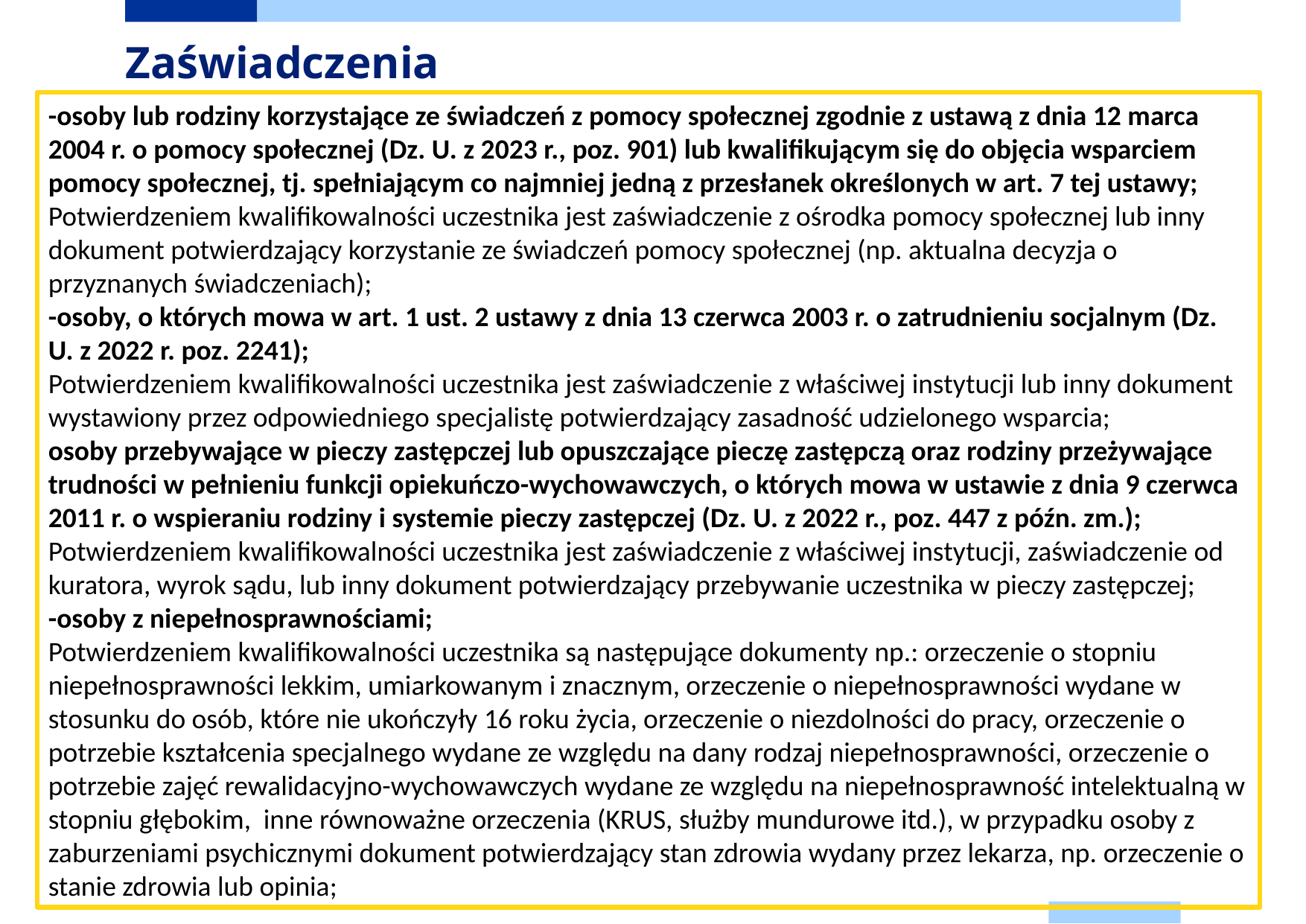

# Zaświadczenia
-osoby lub rodziny korzystające ze świadczeń z pomocy społecznej zgodnie z ustawą z dnia 12 marca 2004 r. o pomocy społecznej (Dz. U. z 2023 r., poz. 901) lub kwalifikującym się do objęcia wsparciem pomocy społecznej, tj. spełniającym co najmniej jedną z przesłanek określonych w art. 7 tej ustawy;
Potwierdzeniem kwalifikowalności uczestnika jest zaświadczenie z ośrodka pomocy społecznej lub inny dokument potwierdzający korzystanie ze świadczeń pomocy społecznej (np. aktualna decyzja o przyznanych świadczeniach);
-osoby, o których mowa w art. 1 ust. 2 ustawy z dnia 13 czerwca 2003 r. o zatrudnieniu socjalnym (Dz. U. z 2022 r. poz. 2241);
Potwierdzeniem kwalifikowalności uczestnika jest zaświadczenie z właściwej instytucji lub inny dokument wystawiony przez odpowiedniego specjalistę potwierdzający zasadność udzielonego wsparcia;
osoby przebywające w pieczy zastępczej lub opuszczające pieczę zastępczą oraz rodziny przeżywające trudności w pełnieniu funkcji opiekuńczo-wychowawczych, o których mowa w ustawie z dnia 9 czerwca 2011 r. o wspieraniu rodziny i systemie pieczy zastępczej (Dz. U. z 2022 r., poz. 447 z późn. zm.);
Potwierdzeniem kwalifikowalności uczestnika jest zaświadczenie z właściwej instytucji, zaświadczenie od kuratora, wyrok sądu, lub inny dokument potwierdzający przebywanie uczestnika w pieczy zastępczej;
-osoby z niepełnosprawnościami;
Potwierdzeniem kwalifikowalności uczestnika są następujące dokumenty np.: orzeczenie o stopniu niepełnosprawności lekkim, umiarkowanym i znacznym, orzeczenie o niepełnosprawności wydane w stosunku do osób, które nie ukończyły 16 roku życia, orzeczenie o niezdolności do pracy, orzeczenie o potrzebie kształcenia specjalnego wydane ze względu na dany rodzaj niepełnosprawności, orzeczenie o potrzebie zajęć rewalidacyjno-wychowawczych wydane ze względu na niepełnosprawność intelektualną w stopniu głębokim,  inne równoważne orzeczenia (KRUS, służby mundurowe itd.), w przypadku osoby z zaburzeniami psychicznymi dokument potwierdzający stan zdrowia wydany przez lekarza, np. orzeczenie o stanie zdrowia lub opinia;